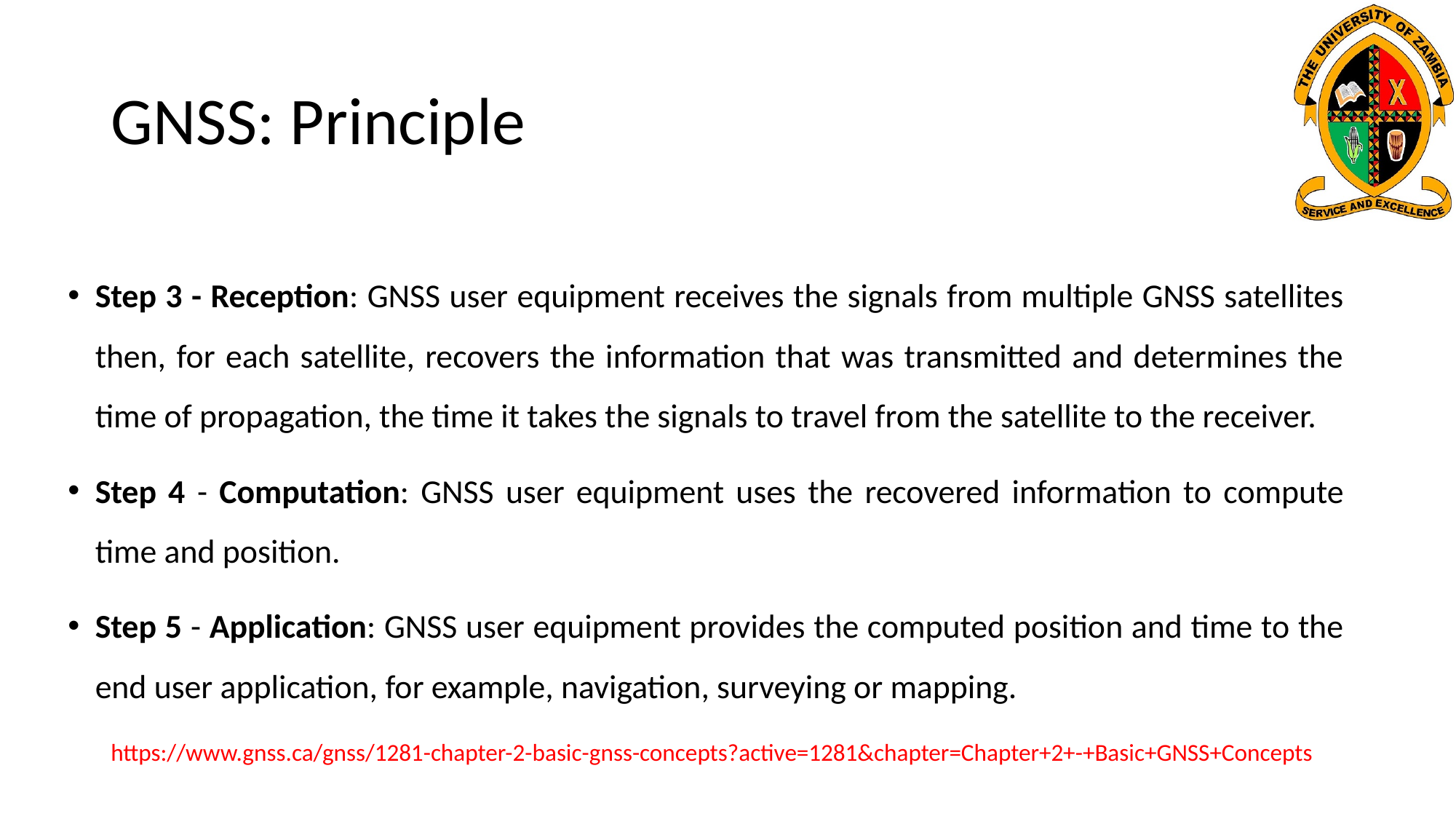

# GNSS: Principle
Step 3 - Reception: GNSS user equipment receives the signals from multiple GNSS satellites then, for each satellite, recovers the information that was transmitted and determines the time of propagation, the time it takes the signals to travel from the satellite to the receiver.
Step 4 - Computation: GNSS user equipment uses the recovered information to compute time and position.
Step 5 - Application: GNSS user equipment provides the computed position and time to the end user application, for example, navigation, surveying or mapping.

https://www.gnss.ca/gnss/1281-chapter-2-basic-gnss-concepts?active=1281&chapter=Chapter+2+-+Basic+GNSS+Concepts